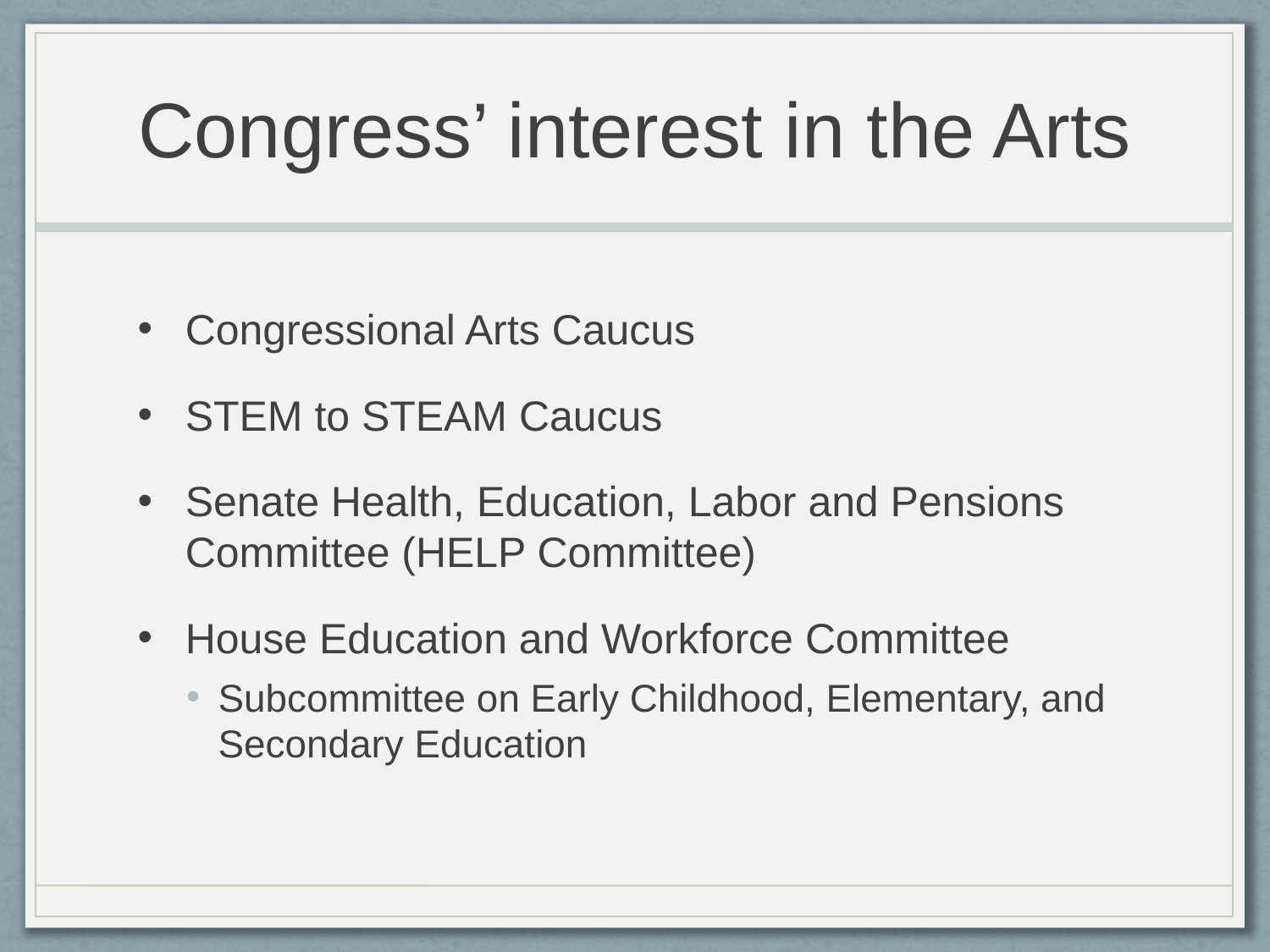

# Congress’ interest in the Arts
Congressional Arts Caucus
STEM to STEAM Caucus
Senate Health, Education, Labor and Pensions Committee (HELP Committee)
House Education and Workforce Committee
Subcommittee on Early Childhood, Elementary, and Secondary Education